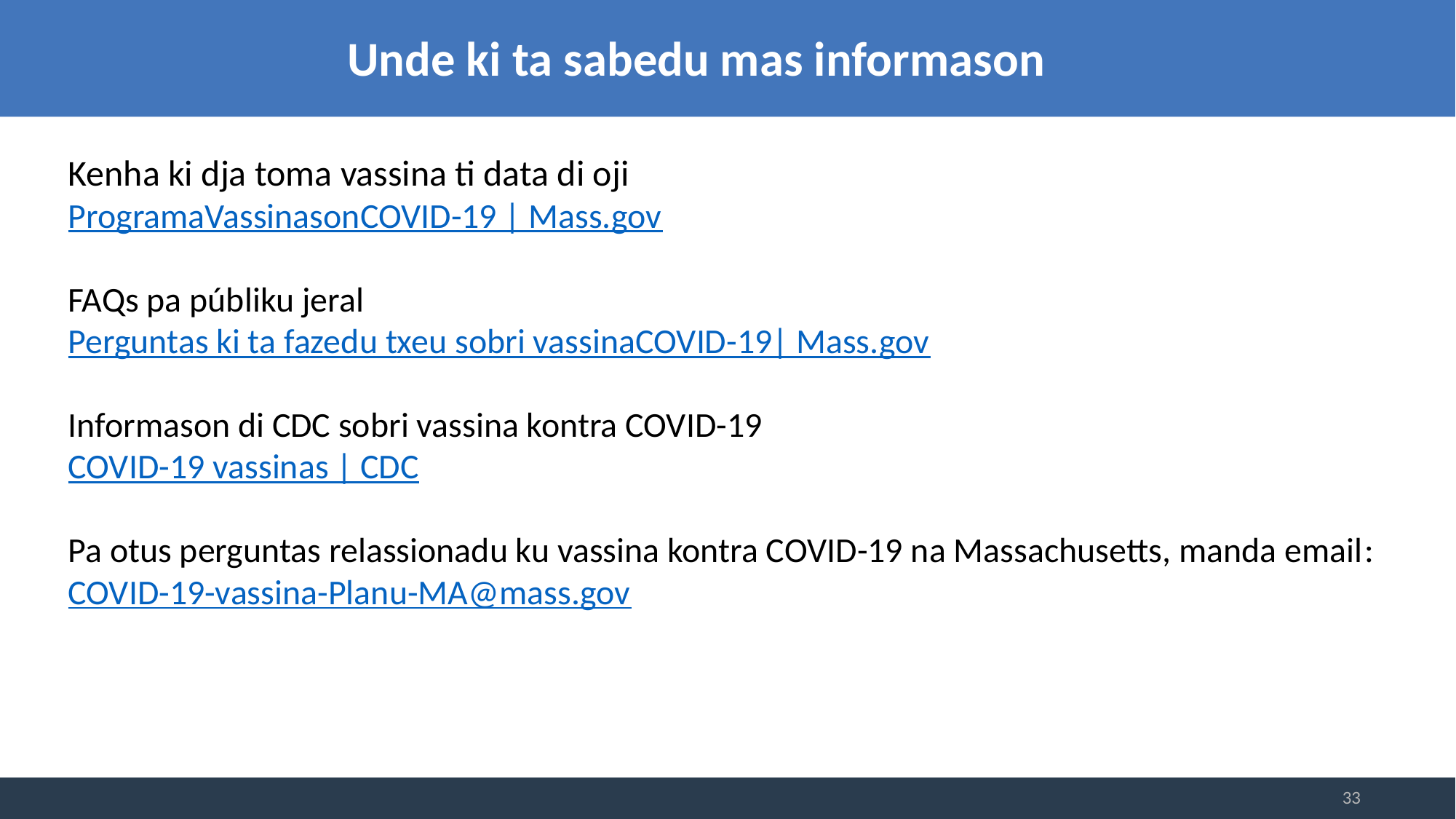

Unde ki ta sabedu mas informason
Kenha ki dja toma vassina ti data di oji
ProgramaVassinasonCOVID-19 | Mass.gov

FAQs pa públiku jeral
Perguntas ki ta fazedu txeu sobri vassinaCOVID-19| Mass.gov

Informason di CDC sobri vassina kontra COVID-19
COVID-19 vassinas | CDC

Pa otus perguntas relassionadu ku vassina kontra COVID-19 na Massachusetts, manda email:
COVID-19-vassina-Planu-MA@mass.gov

33